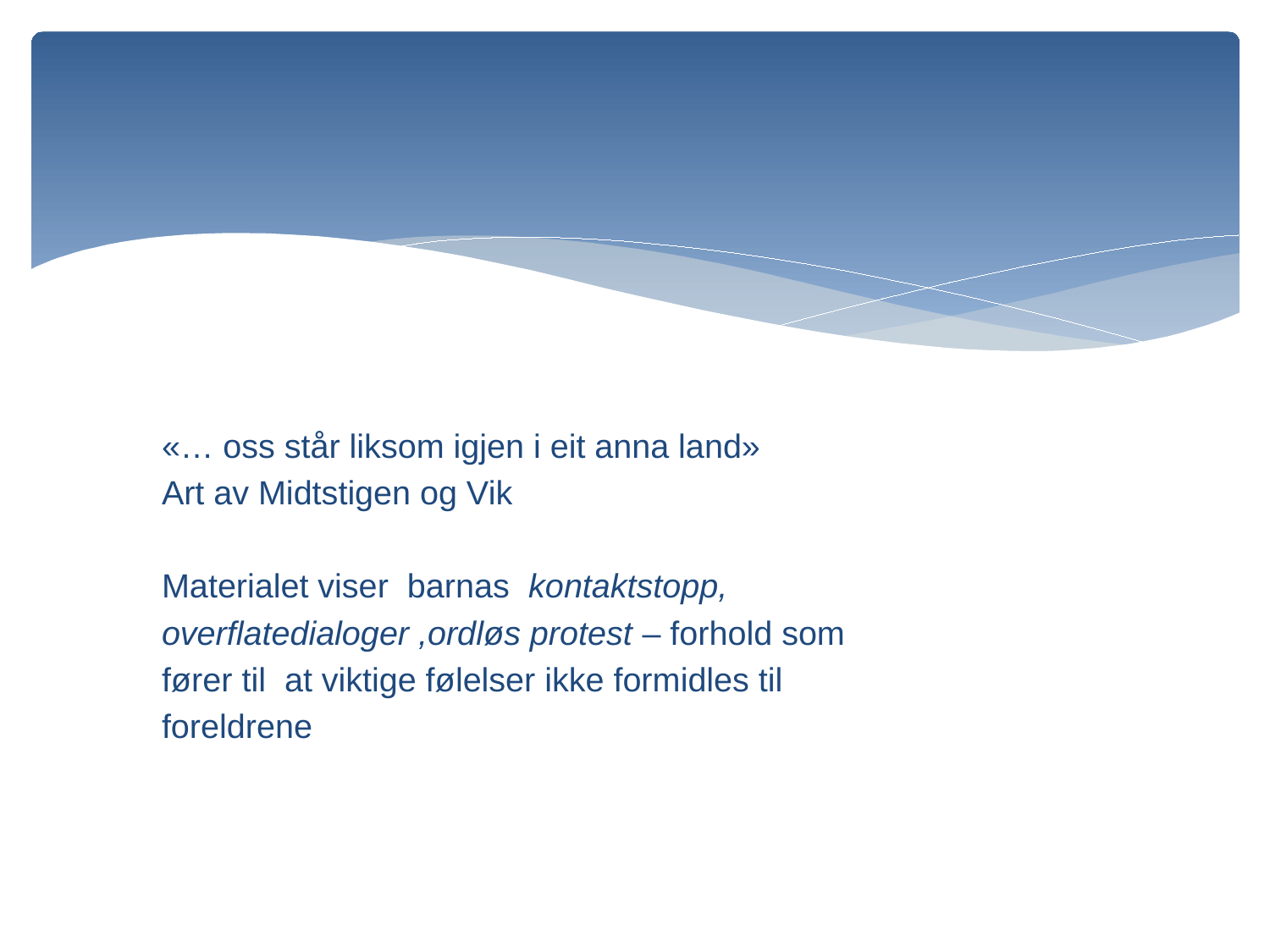

#

   «… oss står liksom igjen i eit anna land»
   Art av Midtstigen og Vik

   Materialet viser  barnas  kontaktstopp,
   overflatedialoger ,ordløs protest – forhold som
   fører til  at viktige følelser ikke formidles til
   foreldrene